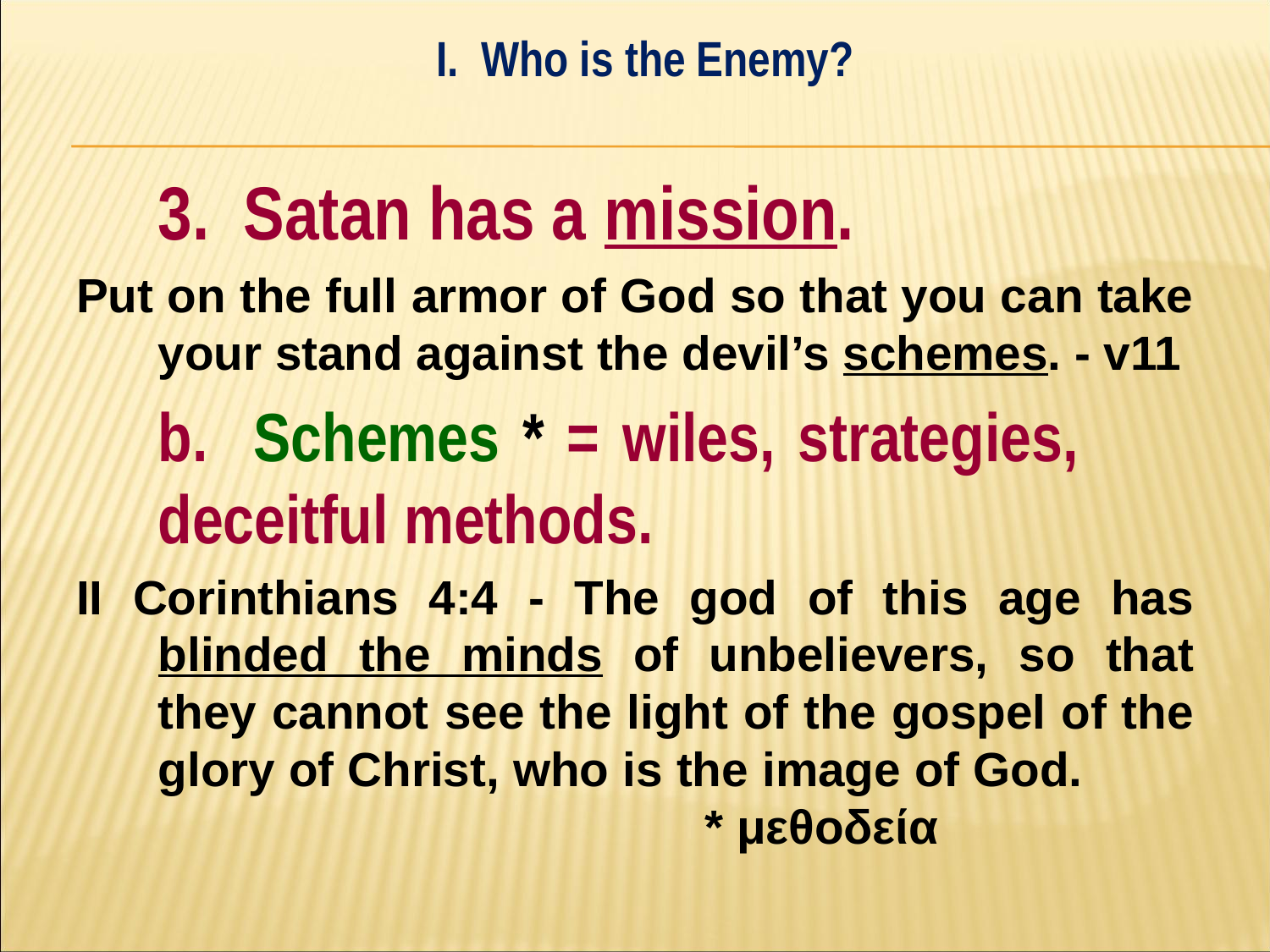

I.  Who is the Enemy?
#
	3.  Satan has a mission.
Put on the full armor of God so that you can take your stand against the devil’s schemes. - v11
		b.  Schemes * = wiles, strategies, 		deceitful methods.
II Corinthians 4:4 - The god of this age has blinded the minds of unbelievers, so that they cannot see the light of the gospel of the glory of Christ, who is the image of God.                                                  * μεθοδεία